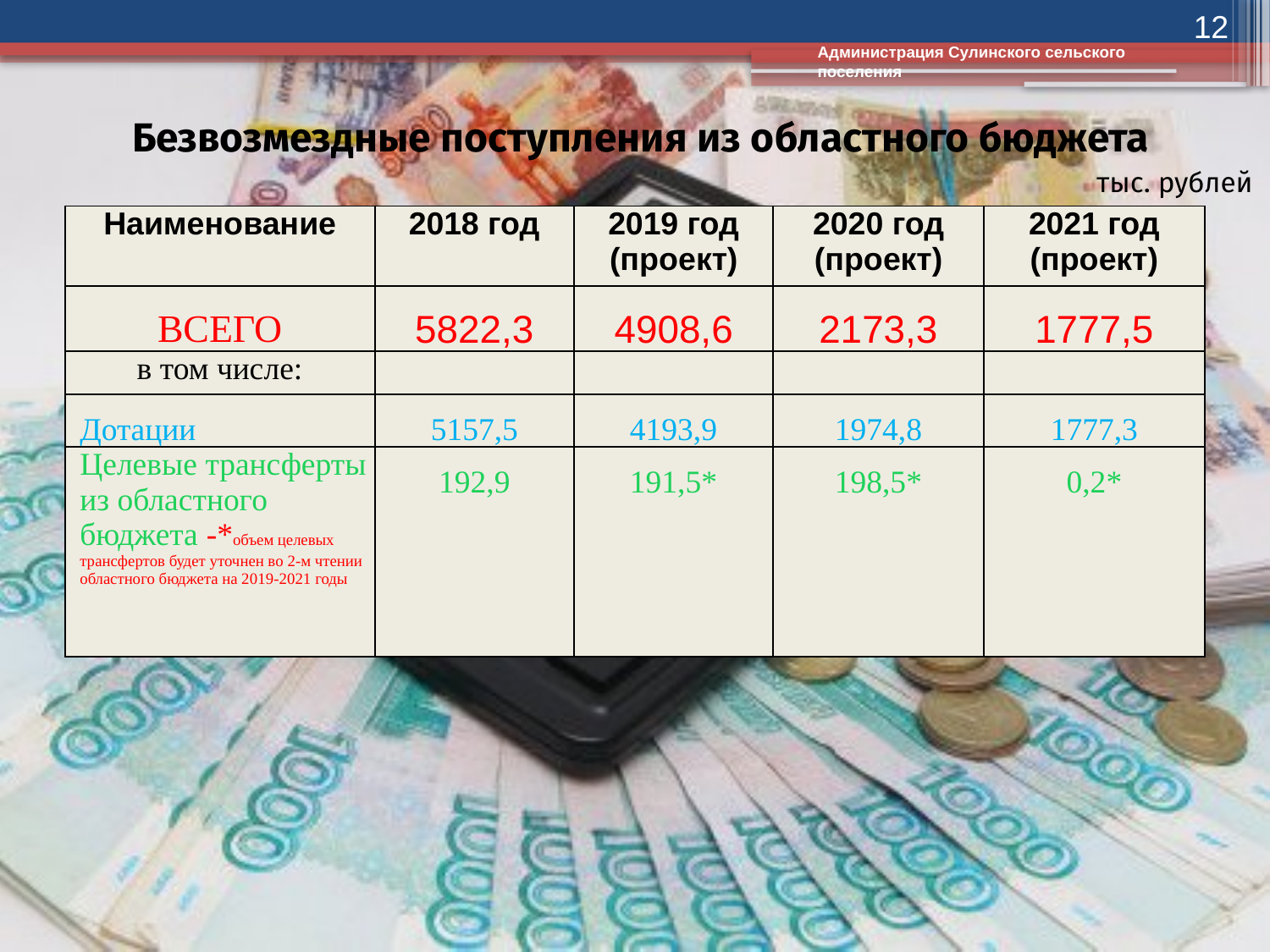

12
Администрация Сулинского сельского поселения
# Безвозмездные поступления из областного бюджета
тыс. рублей
| Наименование | 2018 год | 2019 год (проект) | 2020 год (проект) | 2021 год (проект) |
| --- | --- | --- | --- | --- |
| ВСЕГО | 5822,3 | 4908,6 | 2173,3 | 1777,5 |
| в том числе: |  |  |  |  |
| Дотации | 5157,5 | 4193,9 | 1974,8 | 1777,3 |
| Целевые трансферты из областного бюджета -\*объем целевых трансфертов будет уточнен во 2-м чтении областного бюджета на 2019-2021 годы | 192,9 | 191,5\* | 198,5\* | 0,2\* |